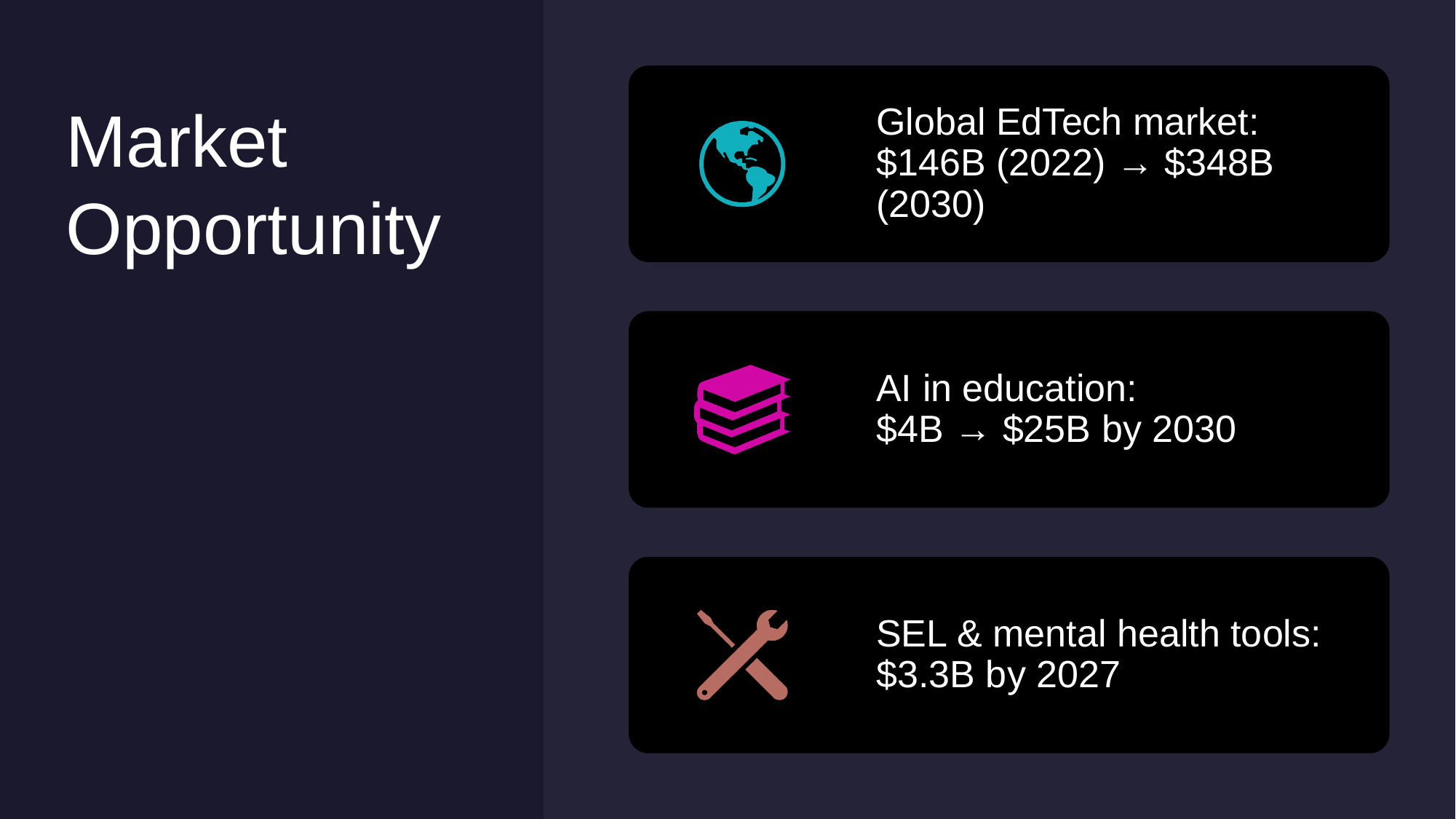

# Market Opportunity
Global EdTech market: $146B (2022) → $348B (2030)
AI in education:
$4B → $25B by 2030
SEL & mental health tools: $3.3B by 2027